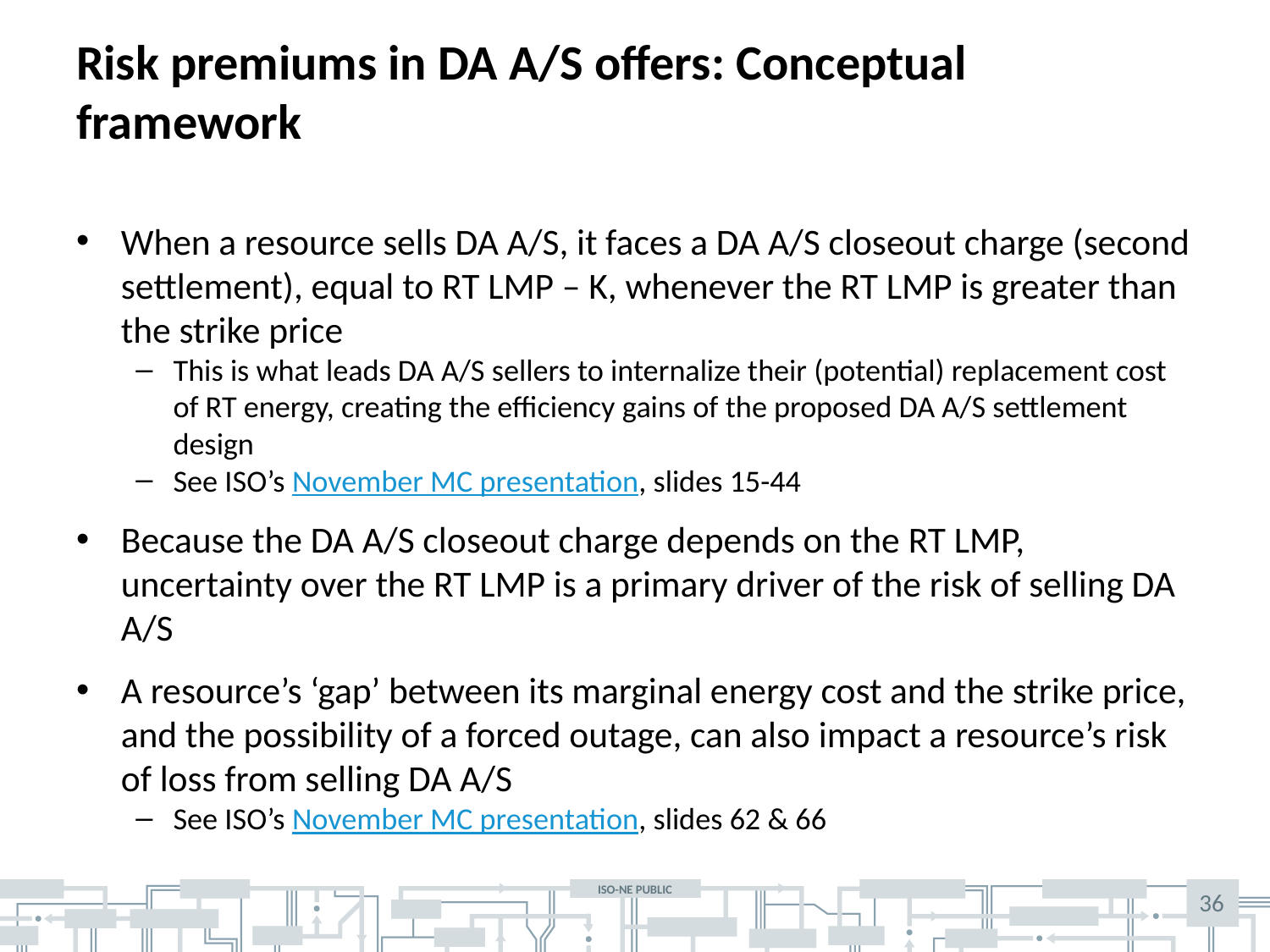

# Risk premiums in DA A/S offers: Conceptual framework
When a resource sells DA A/S, it faces a DA A/S closeout charge (second settlement), equal to RT LMP – K, whenever the RT LMP is greater than the strike price
This is what leads DA A/S sellers to internalize their (potential) replacement cost of RT energy, creating the efficiency gains of the proposed DA A/S settlement design
See ISO’s November MC presentation, slides 15-44
Because the DA A/S closeout charge depends on the RT LMP, uncertainty over the RT LMP is a primary driver of the risk of selling DA A/S
A resource’s ‘gap’ between its marginal energy cost and the strike price, and the possibility of a forced outage, can also impact a resource’s risk of loss from selling DA A/S
See ISO’s November MC presentation, slides 62 & 66

36